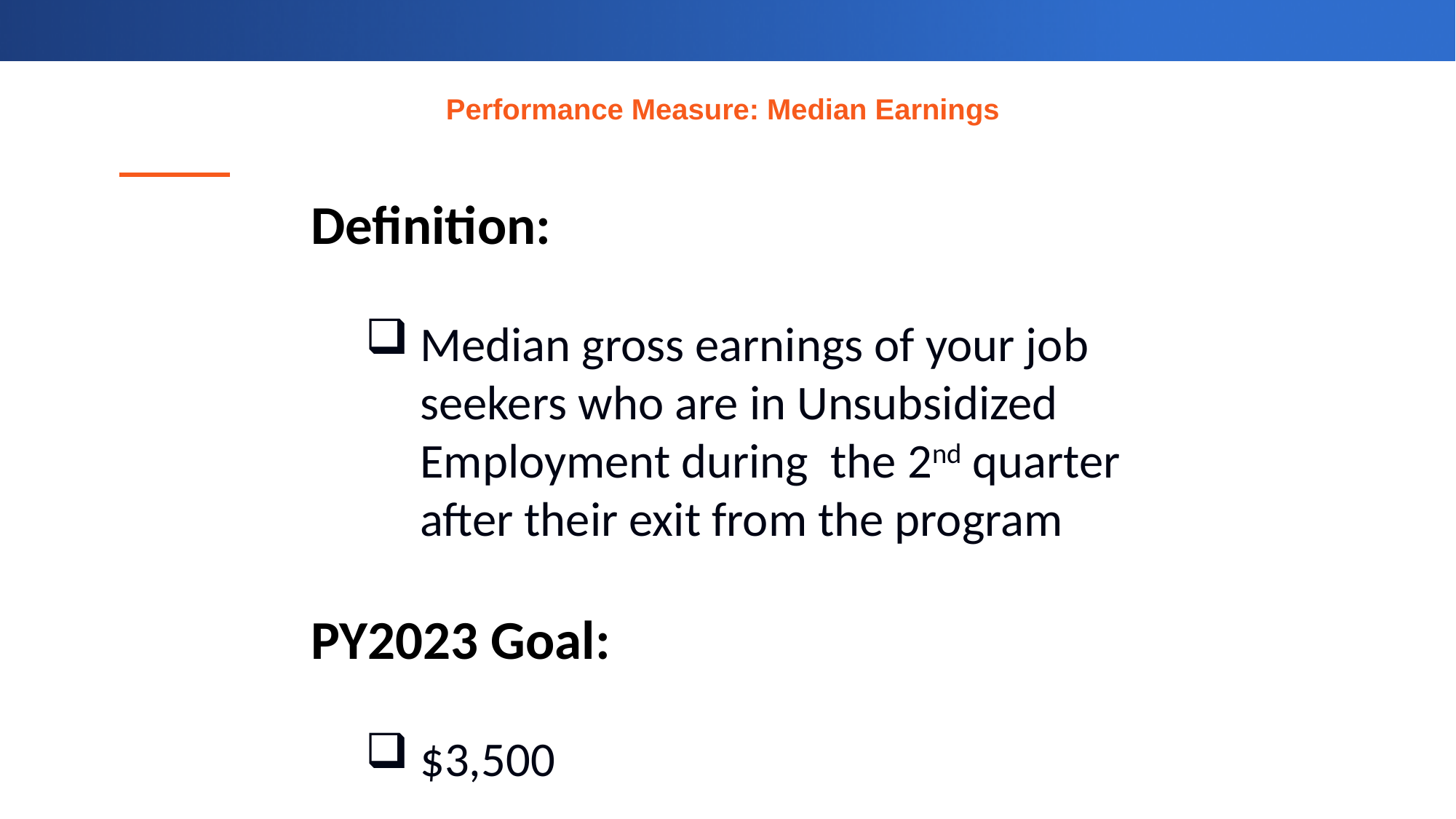

# Performance Measure: Median Earnings
Definition:

Median gross earnings of your job seekers who are in Unsubsidized Employment during  the 2nd quarter after their exit from the program

PY2023 Goal:

$3,500